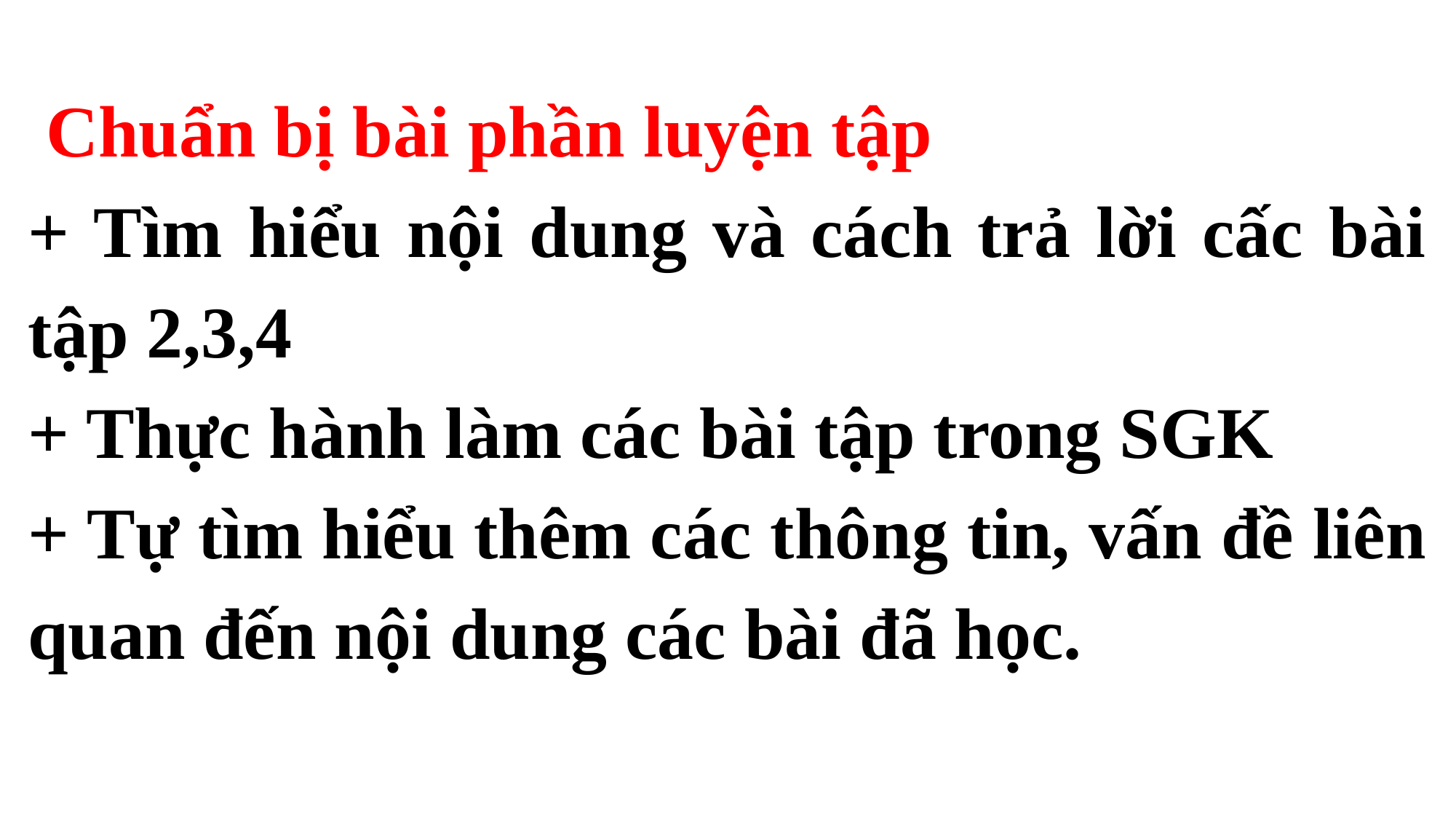

Chuẩn bị bài phần luyện tập
+ Tìm hiểu nội dung và cách trả lời cấc bài tập 2,3,4
+ Thực hành làm các bài tập trong SGK
+ Tự tìm hiểu thêm các thông tin, vấn đề liên quan đến nội dung các bài đã học.